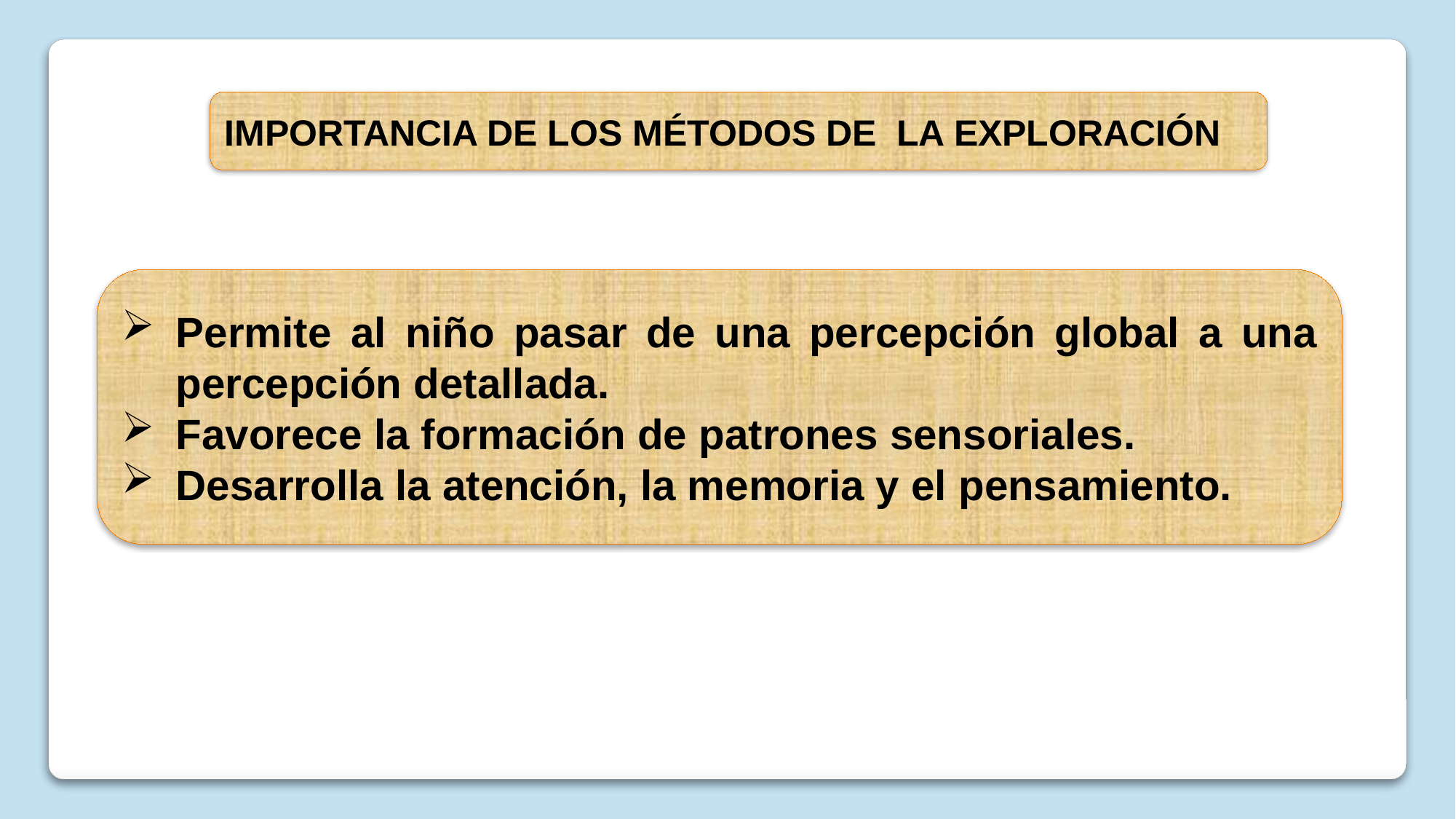

IMPORTANCIA DE LOS MÉTODOS DE  LA EXPLORACIÓN
Permite al niño pasar de una percepción global a una percepción detallada.
Favorece la formación de patrones sensoriales.
Desarrolla la atención, la memoria y el pensamiento.